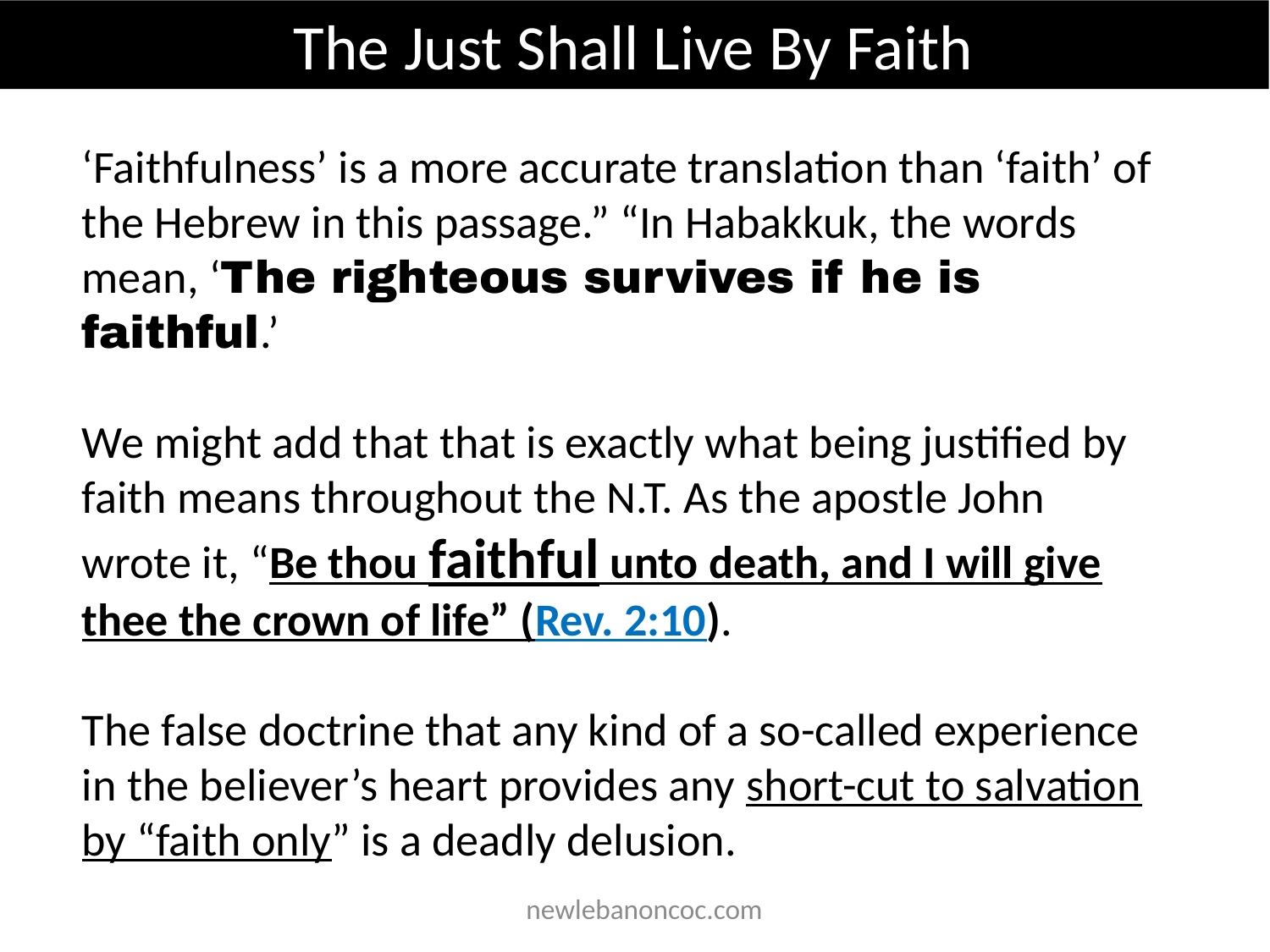

The Just Shall Live By Faith
‘Faithfulness’ is a more accurate translation than ‘faith’ of the Hebrew in this passage.” “In Habakkuk, the words mean, ‘The righteous survives if he is faithful.’

We might add that that is exactly what being justified by faith means throughout the N.T. As the apostle John wrote it, “Be thou faithful unto death, and I will give thee the crown of life” (Rev. 2:10).

The false doctrine that any kind of a so-called experience in the believer’s heart provides any short-cut to salvation by “faith only” is a deadly delusion.
   newlebanoncoc.com